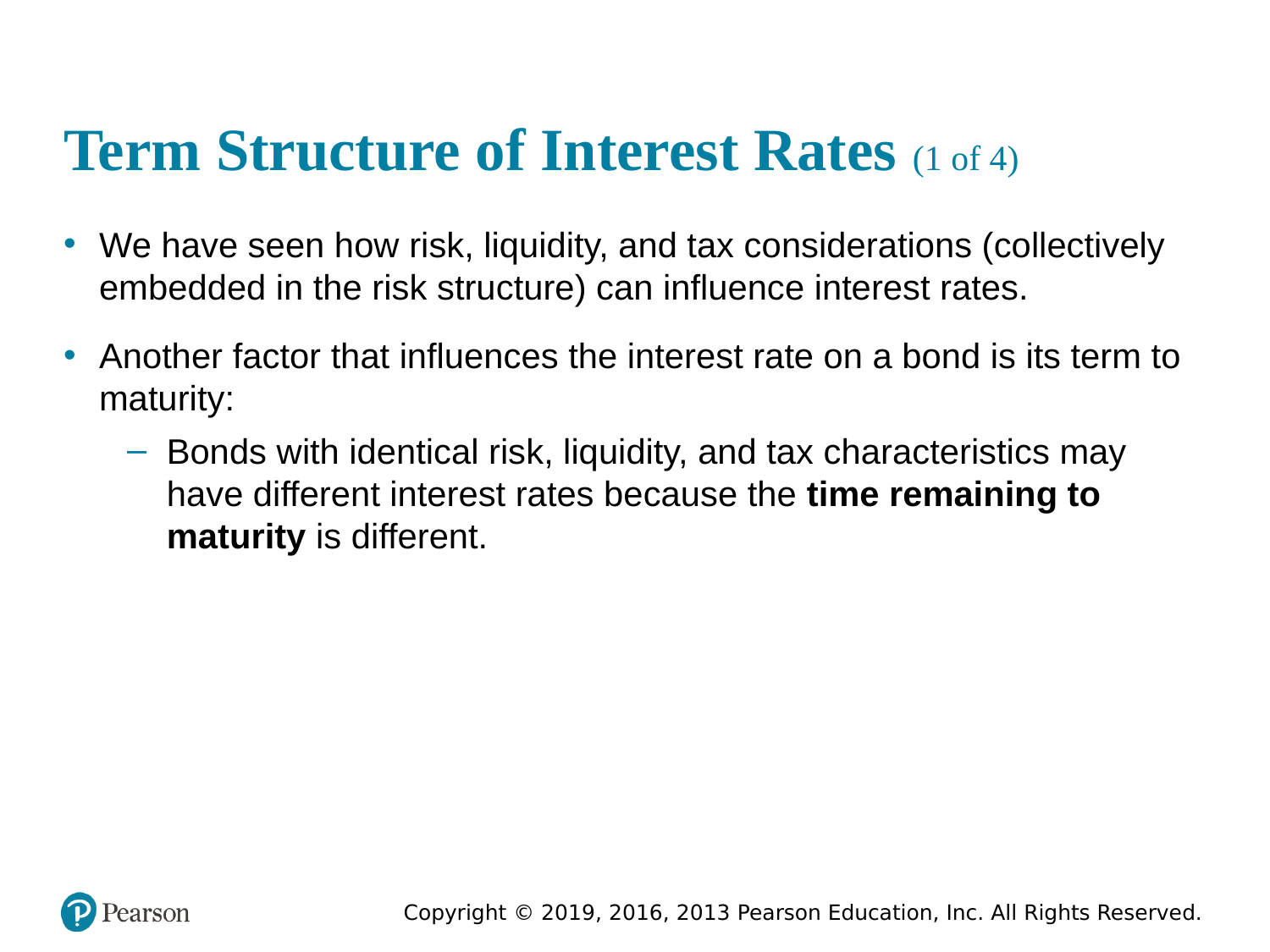

# Term Structure of Interest Rates (1 of 4)
We have seen how risk, liquidity, and tax considerations (collectively embedded in the risk structure) can influence interest rates.
Another factor that influences the interest rate on a bond is its term to maturity:
Bonds with identical risk, liquidity, and tax characteristics may have different interest rates because the time remaining to maturity is different.